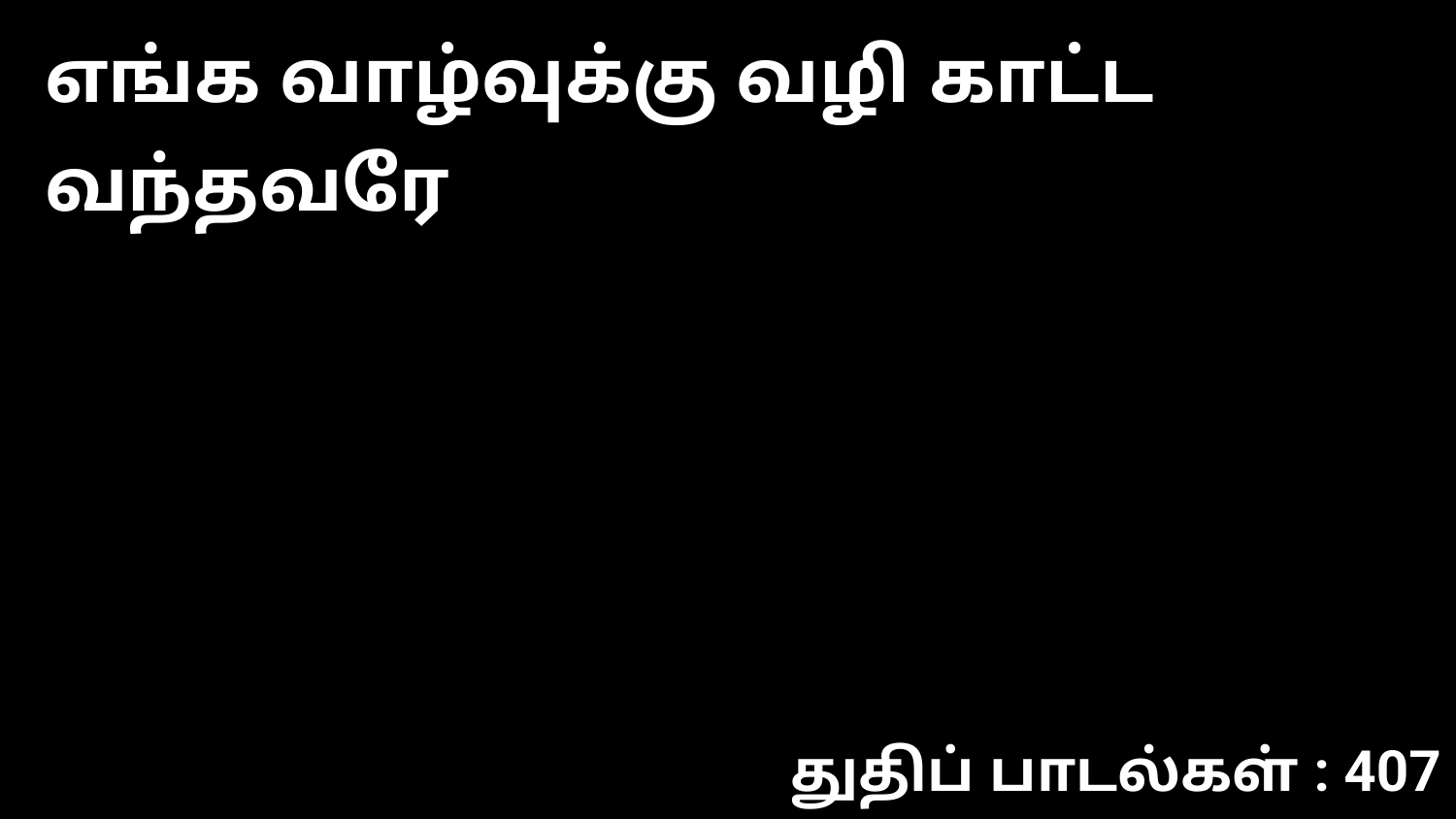

எங்க வாழ்வுக்கு வழி காட்ட வந்தவரே
துதிப் பாடல்கள் : 407